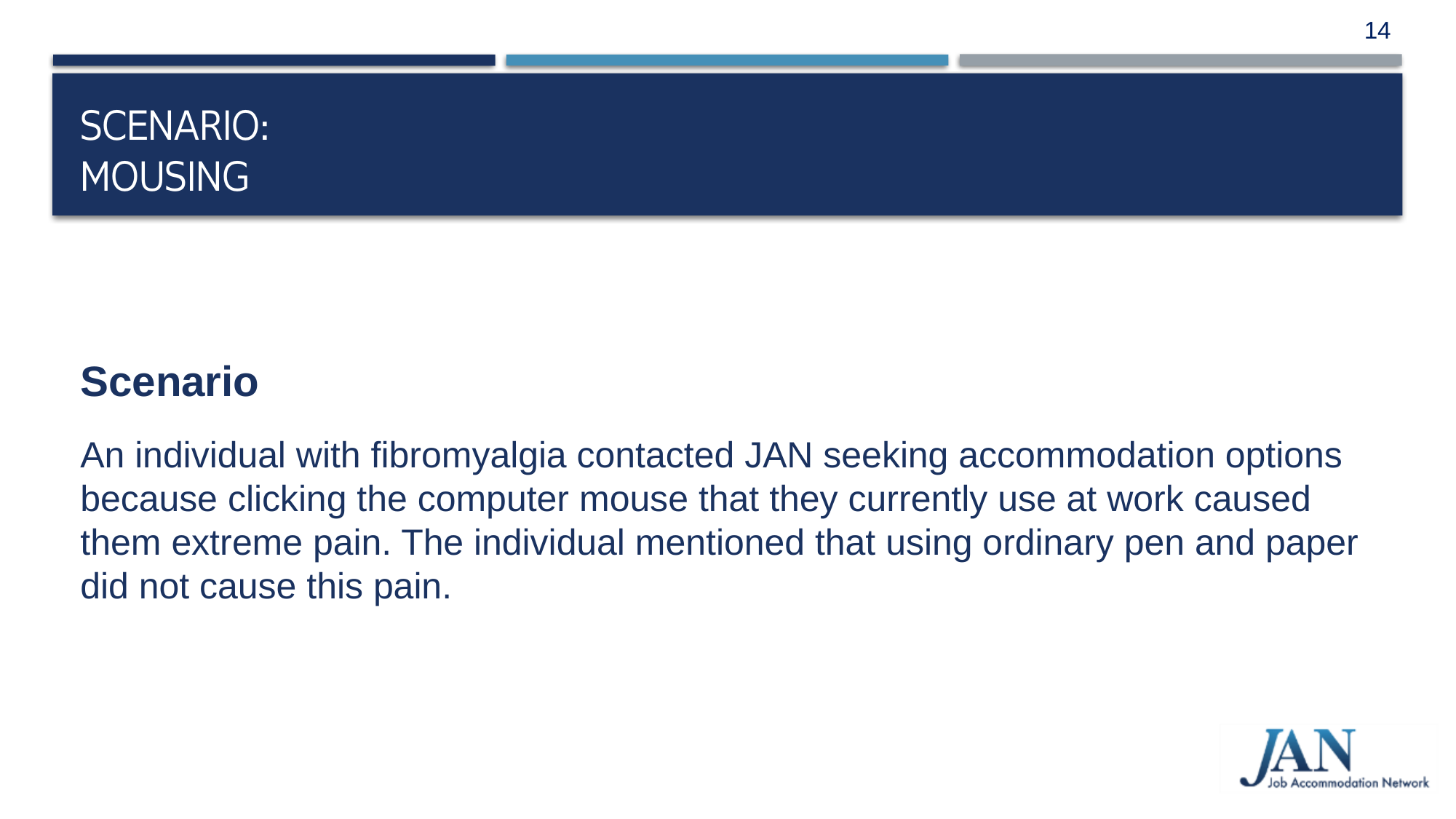

14
# Scenario: Mousing
Scenario
An individual with fibromyalgia contacted JAN seeking accommodation options because clicking the computer mouse that they currently use at work caused them extreme pain. The individual mentioned that using ordinary pen and paper did not cause this pain.